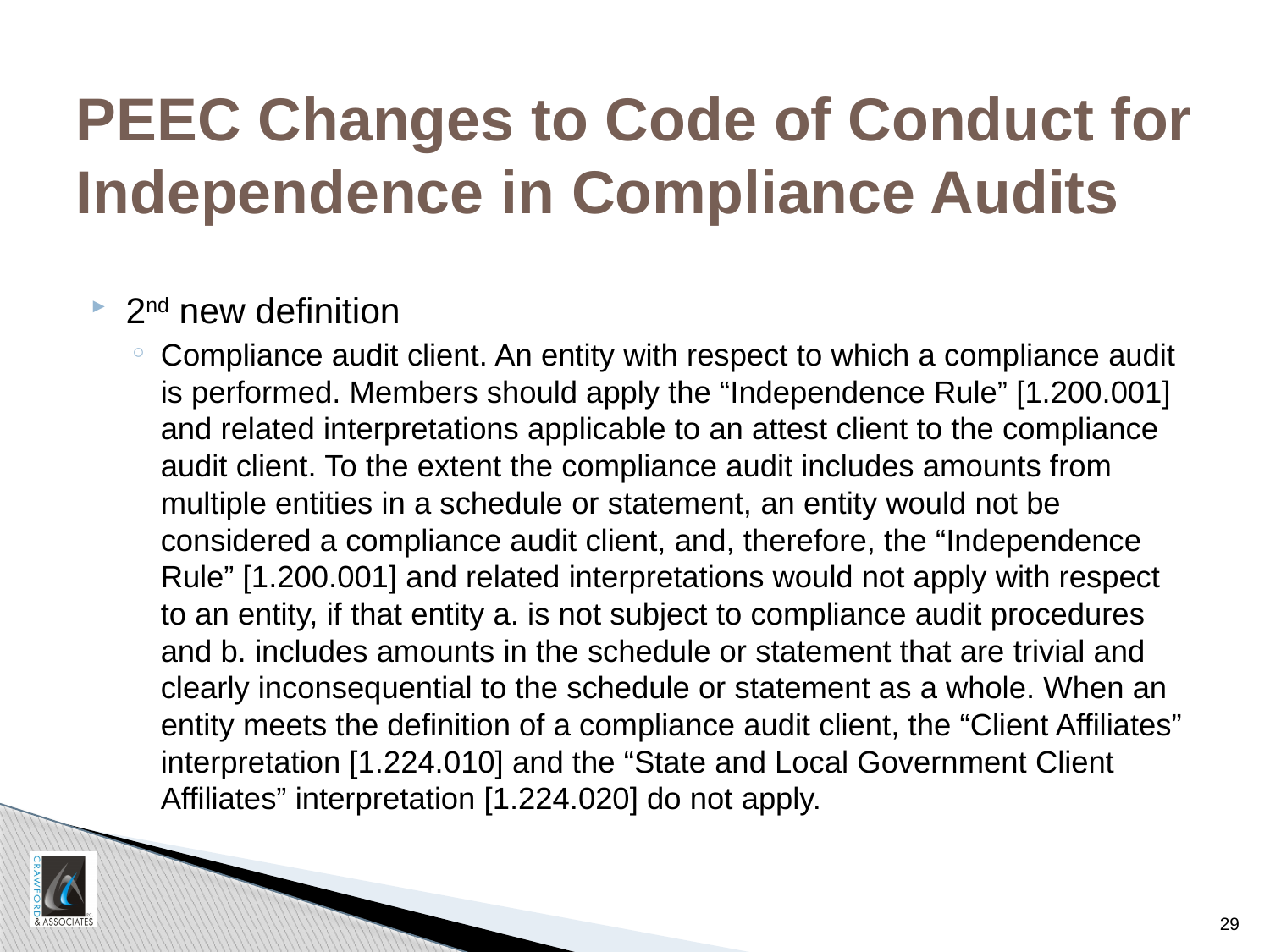

# PEEC Changes to Code of Conduct for Independence in Compliance Audits
2nd new definition
Compliance audit client. An entity with respect to which a compliance audit is performed. Members should apply the “Independence Rule” [1.200.001] and related interpretations applicable to an attest client to the compliance audit client. To the extent the compliance audit includes amounts from multiple entities in a schedule or statement, an entity would not be considered a compliance audit client, and, therefore, the “Independence Rule” [1.200.001] and related interpretations would not apply with respect to an entity, if that entity a. is not subject to compliance audit procedures and b. includes amounts in the schedule or statement that are trivial and clearly inconsequential to the schedule or statement as a whole. When an entity meets the definition of a compliance audit client, the “Client Affiliates” interpretation [1.224.010] and the “State and Local Government Client Affiliates” interpretation [1.224.020] do not apply.
29